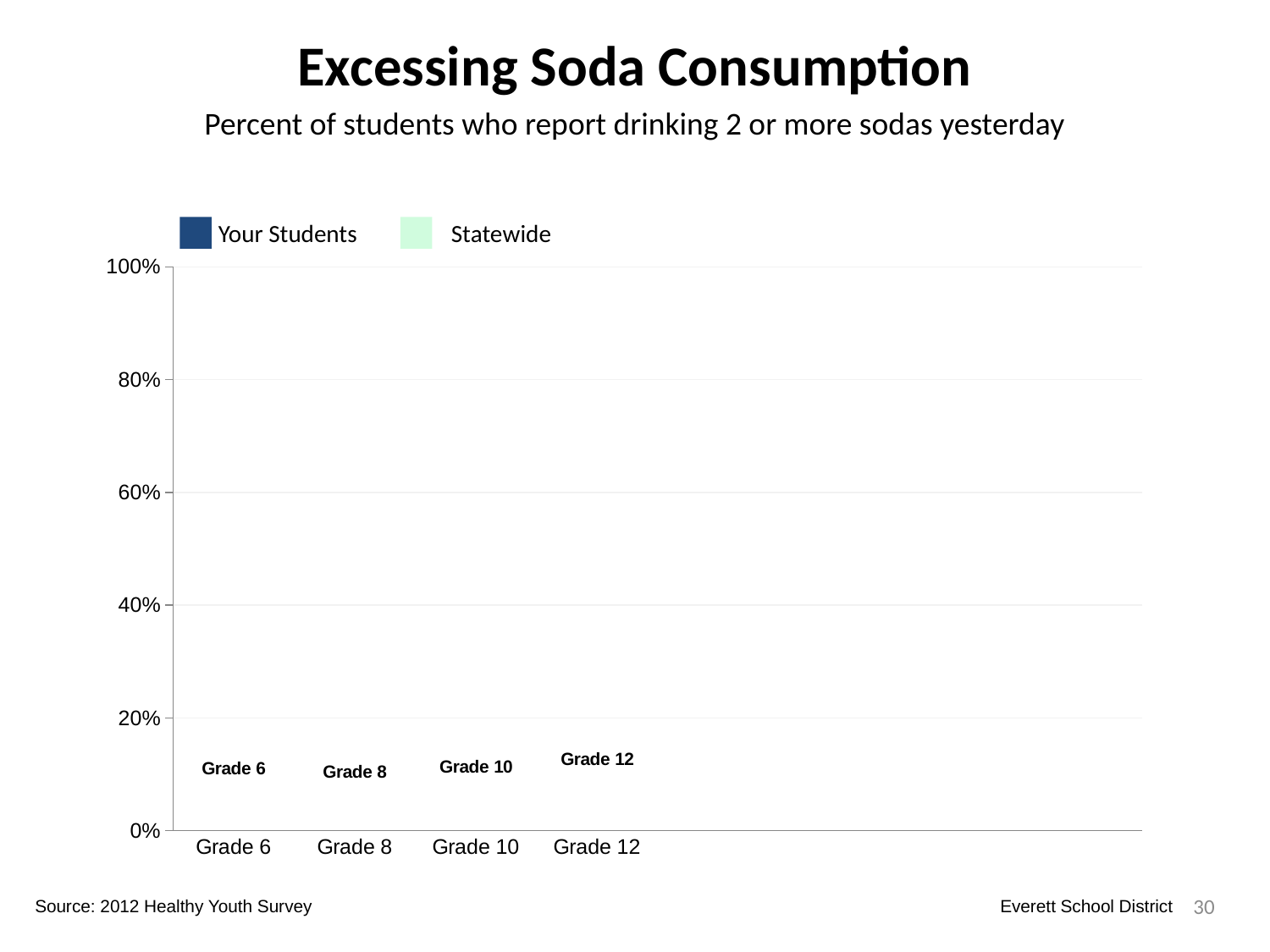

Excessing Soda Consumption
Percent of students who report drinking 2 or more sodas yesterday
Your Students
Statewide

### Chart

| Category | Your Students | Statewide | Dummy Bars |
|---|---|---|---|
| Grade 6 | 0.06592039800995025 | 0.06726094003241491 | 0.0831092654854014 |
| Grade 8 | 0.0640176600441501 | 0.08971509395837543 | 0.07763198895636476 |
| Grade 10 | 0.10904872389791183 | 0.10523690773067332 | 0.08664466419887999 |
| Grade 12 | 0.12654320987654322 | 0.12389380530973451 | 0.09969215028892192 |

30
Source: 2012 Healthy Youth Survey
Everett School District